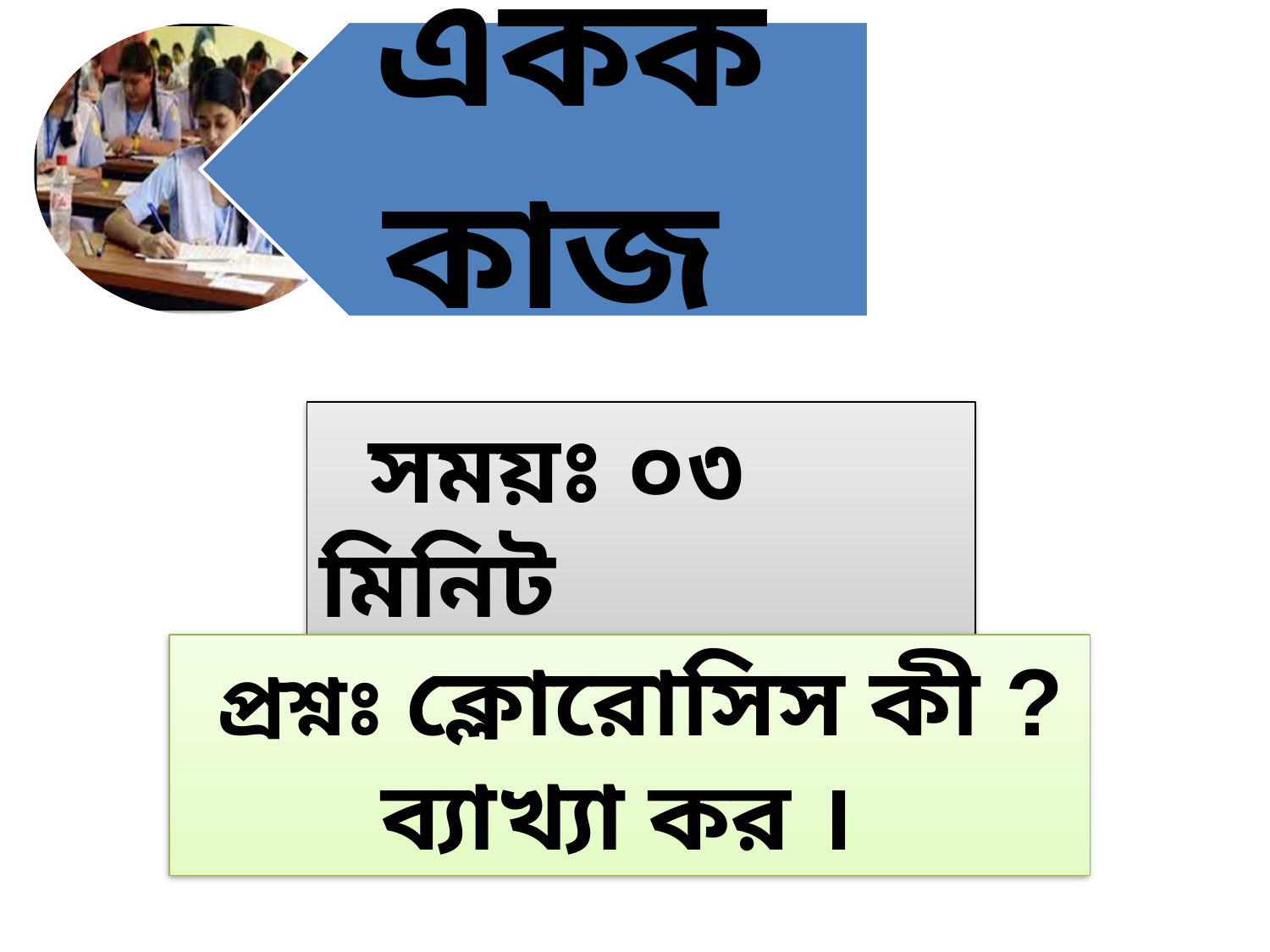

একক কাজ
  সময়ঃ ০৩ মিনিট
 প্রশ্নঃ ক্লোরোসিস কী ? ব্যাখ্যা কর ।